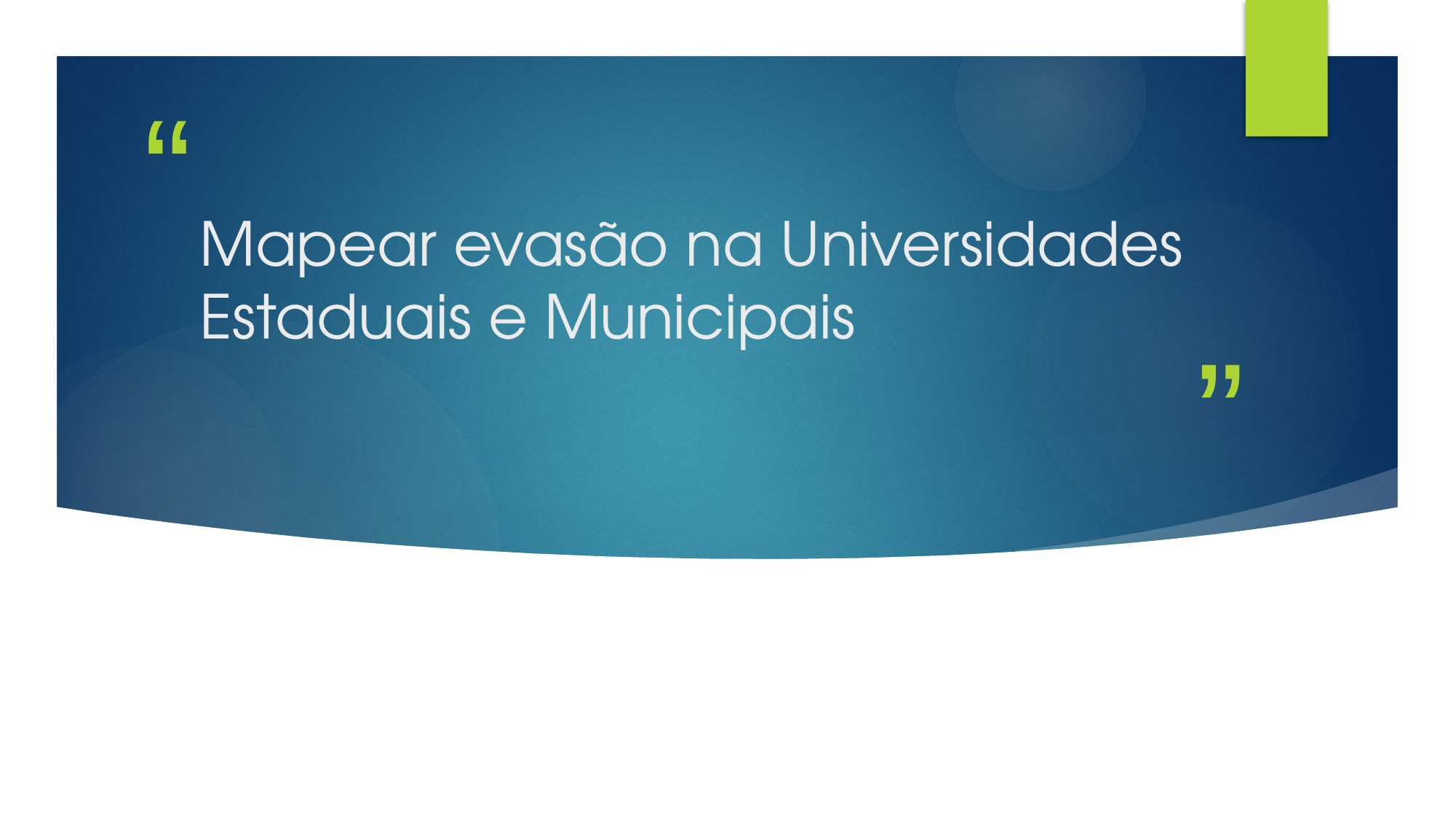

# Mapear evasão na Universidades Estaduais e Municipais